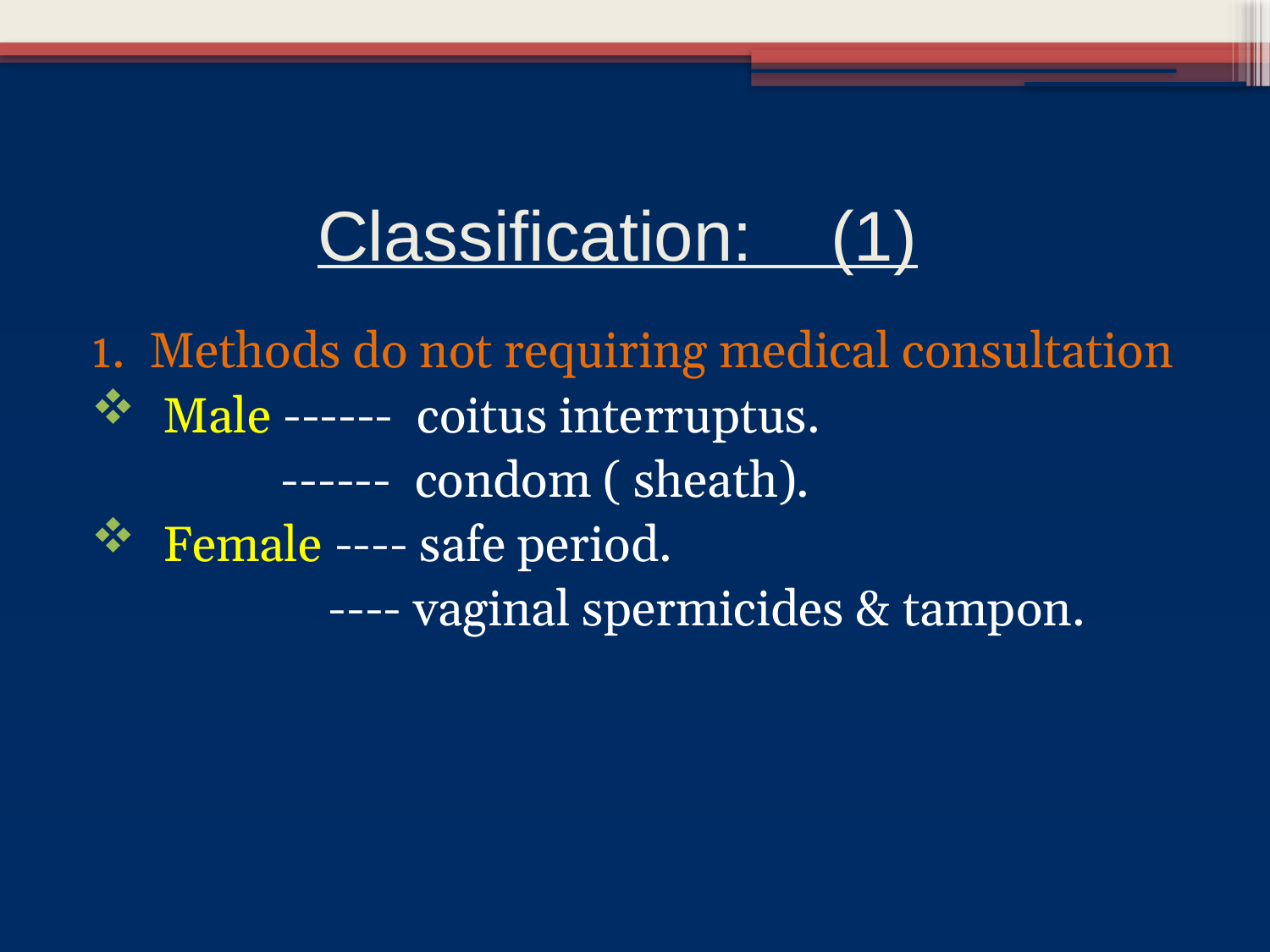

# Classification:    (1)
1.  Methods do not requiring medical consultation
Male ------  coitus interruptus.
                ------  condom ( sheath).
Female ---- safe period.
                    ---- vaginal spermicides & tampon.